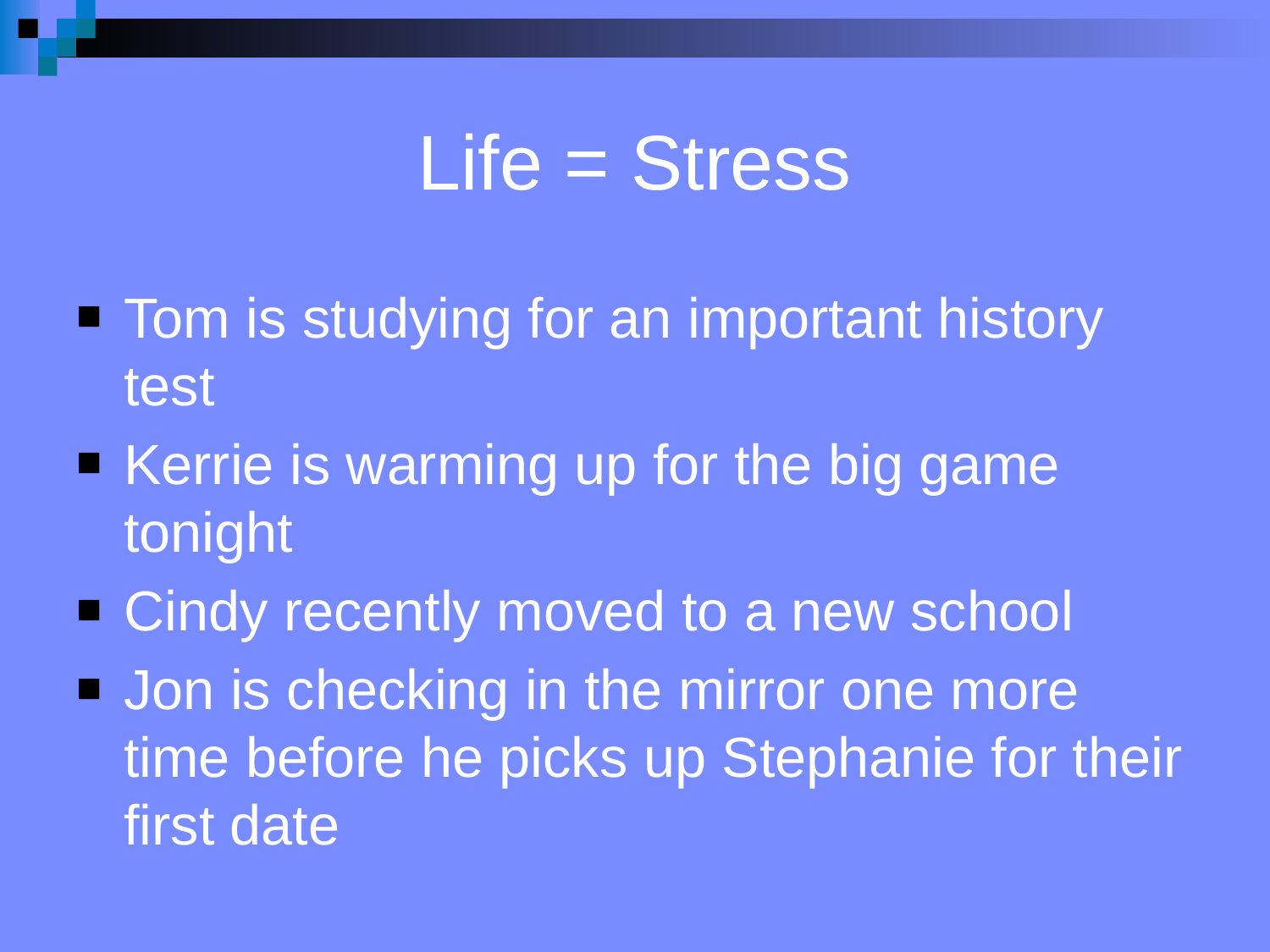

# Life = Stress
Tom is studying for an important history test
Kerrie is warming up for the big game tonight
Cindy recently moved to a new school
Jon is checking in the mirror one more time before he picks up Stephanie for their first date